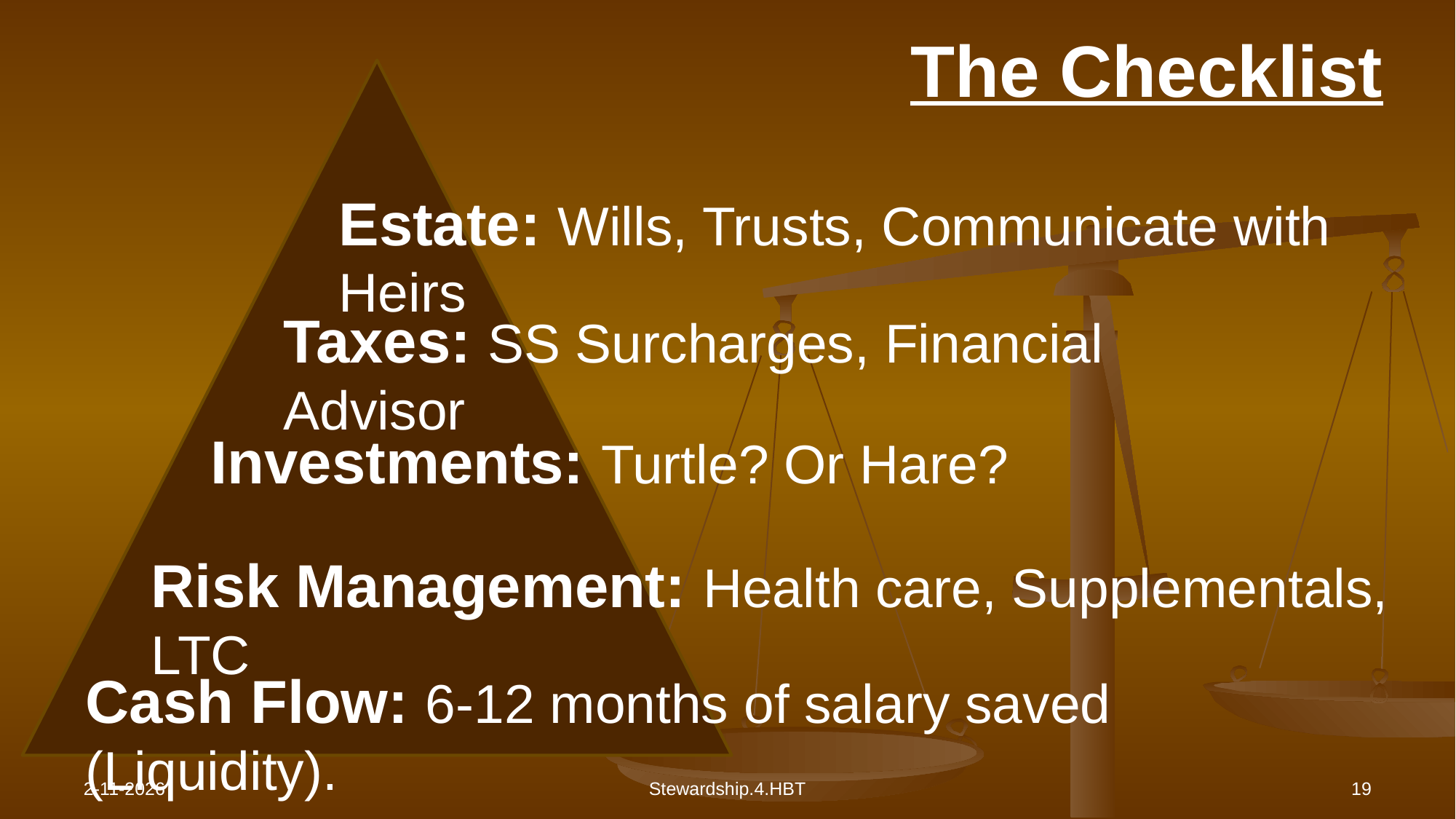

The Checklist

Estate: Wills, Trusts, Communicate with Heirs
Taxes: SS Surcharges, Financial Advisor
Investments: Turtle? Or Hare?
Risk Management: Health care, Supplementals, LTC
Cash Flow: 6-12 months of salary saved (Liquidity).
2-11-2026
Stewardship.4.HBT
19